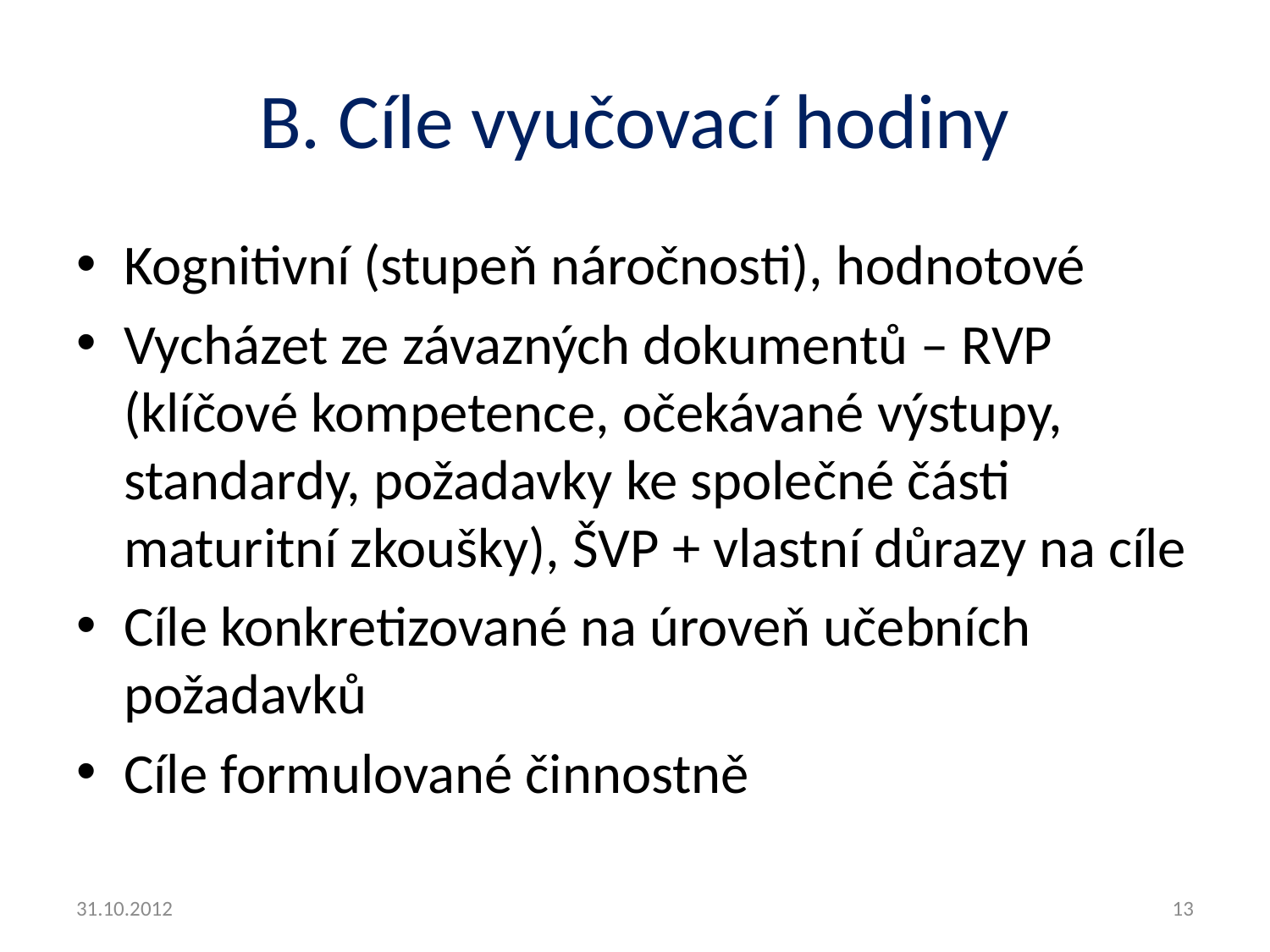

# B. Cíle vyučovací hodiny
Kognitivní (stupeň náročnosti), hodnotové
Vycházet ze závazných dokumentů – RVP (klíčové kompetence, očekávané výstupy, standardy, požadavky ke společné části maturitní zkoušky), ŠVP + vlastní důrazy na cíle
Cíle konkretizované na úroveň učebních požadavků
Cíle formulované činnostně

31.10.2012
13